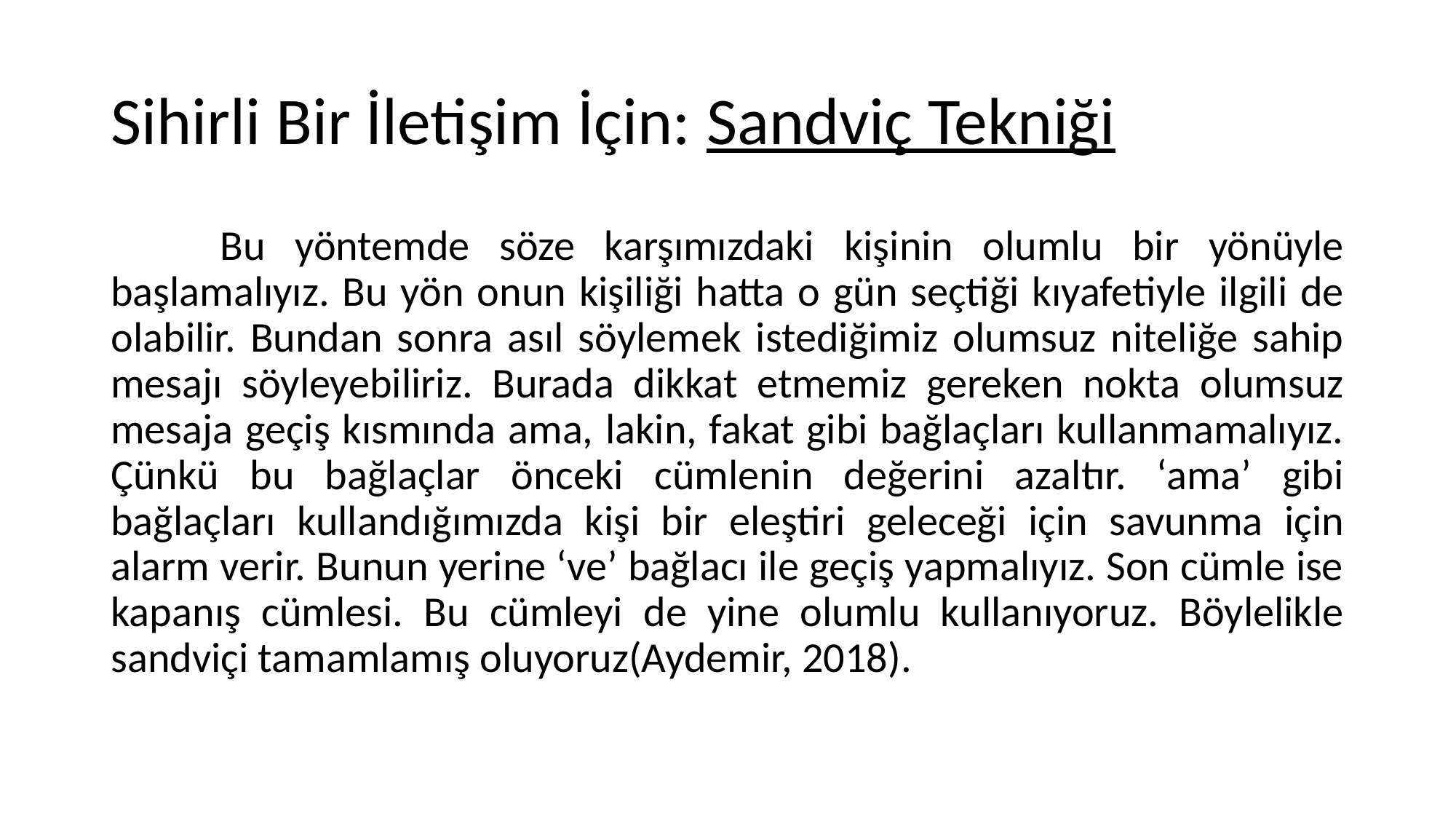

# Sihirli Bir İletişim İçin: Sandviç Tekniği
	Bu yöntemde söze karşımızdaki kişinin olumlu bir yönüyle başlamalıyız. Bu yön onun kişiliği hatta o gün seçtiği kıyafetiyle ilgili de olabilir. Bundan sonra asıl söylemek istediğimiz olumsuz niteliğe sahip mesajı söyleyebiliriz. Burada dikkat etmemiz gereken nokta olumsuz mesaja geçiş kısmında ama, lakin, fakat gibi bağlaçları kullanmamalıyız. Çünkü bu bağlaçlar önceki cümlenin değerini azaltır. ‘ama’ gibi bağlaçları kullandığımızda kişi bir eleştiri geleceği için savunma için alarm verir. Bunun yerine ‘ve’ bağlacı ile geçiş yapmalıyız. Son cümle ise kapanış cümlesi. Bu cümleyi de yine olumlu kullanıyoruz. Böylelikle sandviçi tamamlamış oluyoruz(Aydemir, 2018).